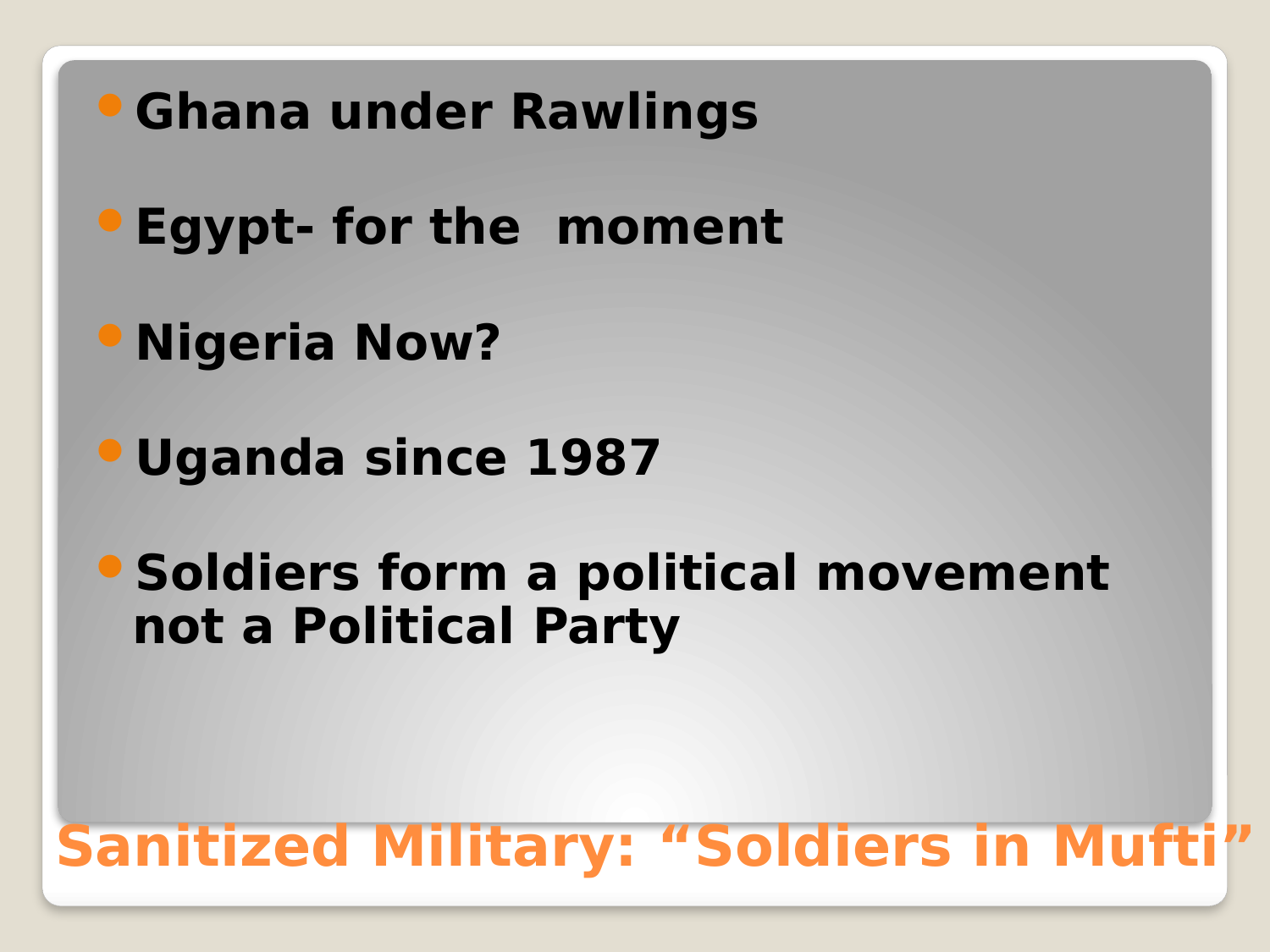

Ghana under Rawlings

Egypt- for the  moment

Nigeria Now?

Uganda since 1987

Soldiers form a political movement not a Political Party

# Sanitized Military: “Soldiers in Mufti”